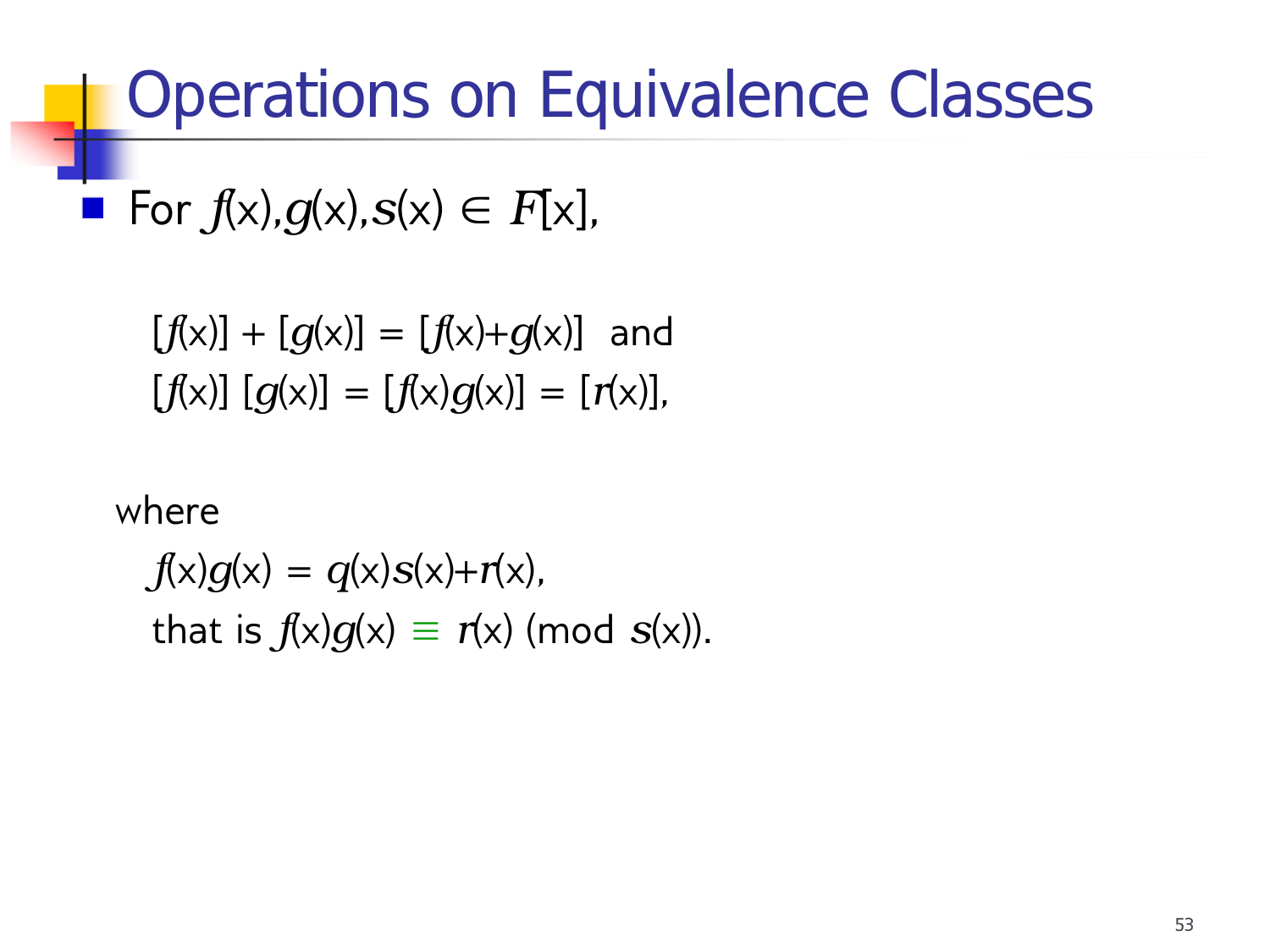

Operations on Equivalence Classes
 For f(x),g(x),s(x) ∈ F[x],

	[f(x)] + [g(x)] = [f(x)+g(x)]  and
	[f(x)] [g(x)] = [f(x)g(x)] = [r(x)],

where
	f(x)g(x) = q(x)s(x)+r(x),
	that is f(x)g(x) ≡ r(x) (mod s(x)).
53